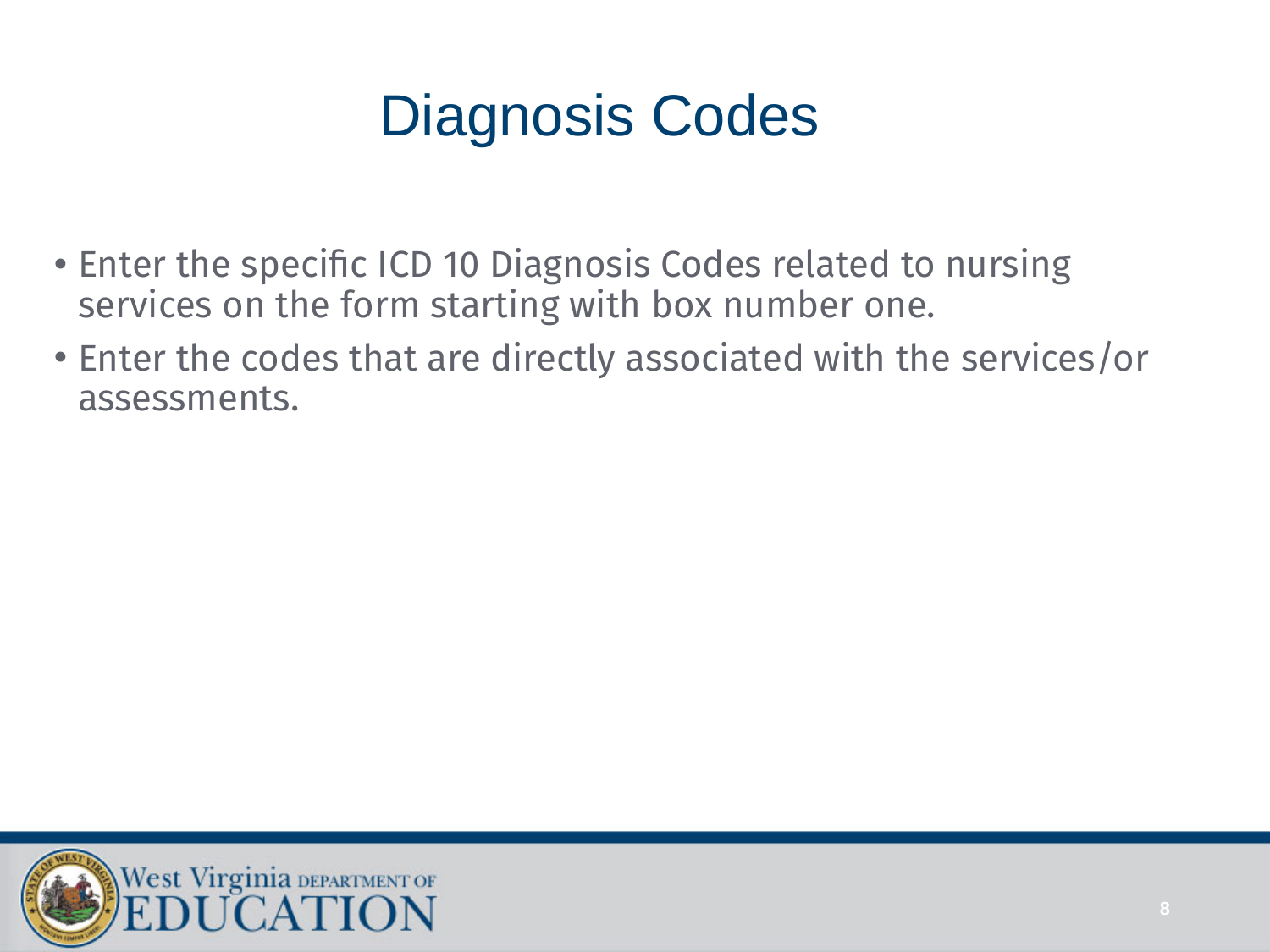

# Diagnosis Codes
Enter the specific ICD 10 Diagnosis Codes related to nursing services on the form starting with box number one.
Enter the codes that are directly associated with the services/or assessments.

8